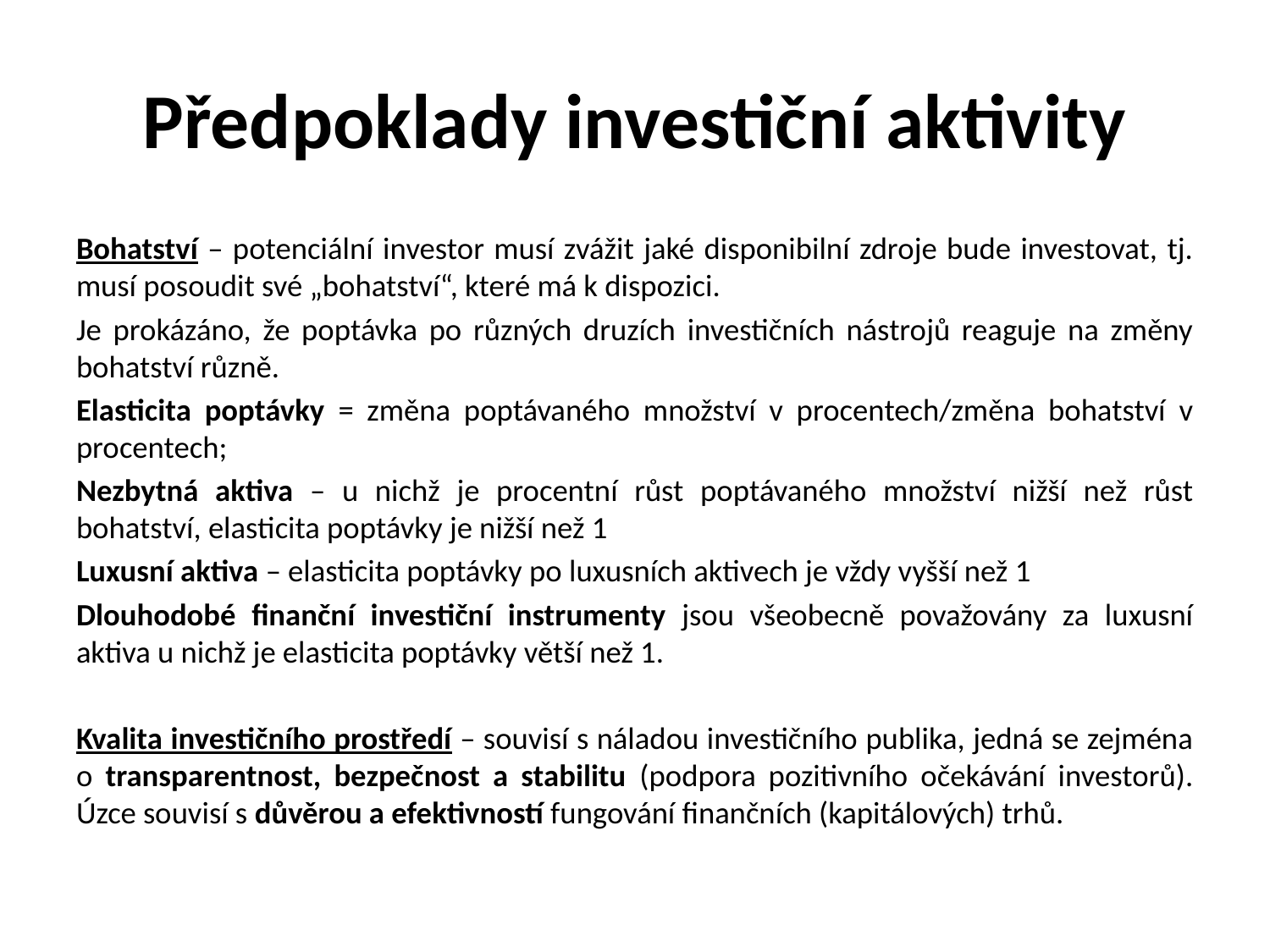

# Předpoklady investiční aktivity
Bohatství – potenciální investor musí zvážit jaké disponibilní zdroje bude investovat, tj. musí posoudit své „bohatství“, které má k dispozici.
Je prokázáno, že poptávka po různých druzích investičních nástrojů reaguje na změny bohatství různě.
Elasticita poptávky = změna poptávaného množství v procentech/změna bohatství v procentech;
Nezbytná aktiva – u nichž je procentní růst poptávaného množství nižší než růst bohatství, elasticita poptávky je nižší než 1
Luxusní aktiva – elasticita poptávky po luxusních aktivech je vždy vyšší než 1
Dlouhodobé finanční investiční instrumenty jsou všeobecně považovány za luxusní aktiva u nichž je elasticita poptávky větší než 1.

Kvalita investičního prostředí – souvisí s náladou investičního publika, jedná se zejména o transparentnost, bezpečnost a stabilitu (podpora pozitivního očekávání investorů). Úzce souvisí s důvěrou a efektivností fungování finančních (kapitálových) trhů.